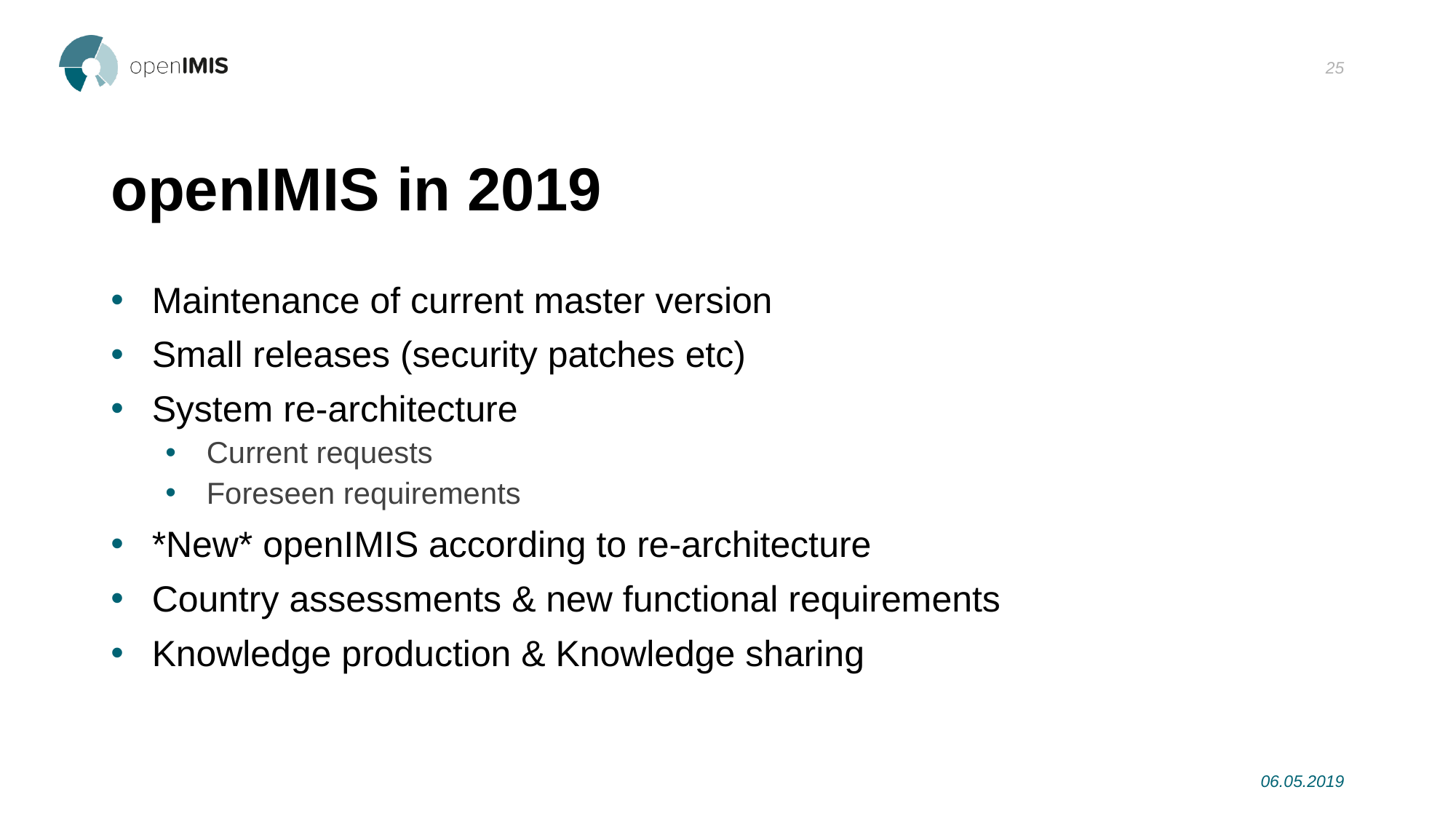

25
# openIMIS in 2019
Maintenance of current master version
Small releases (security patches etc)
System re-architecture
Current requests
Foreseen requirements
*New* openIMIS according to re-architecture
Country assessments & new functional requirements
Knowledge production & Knowledge sharing

06.05.2019